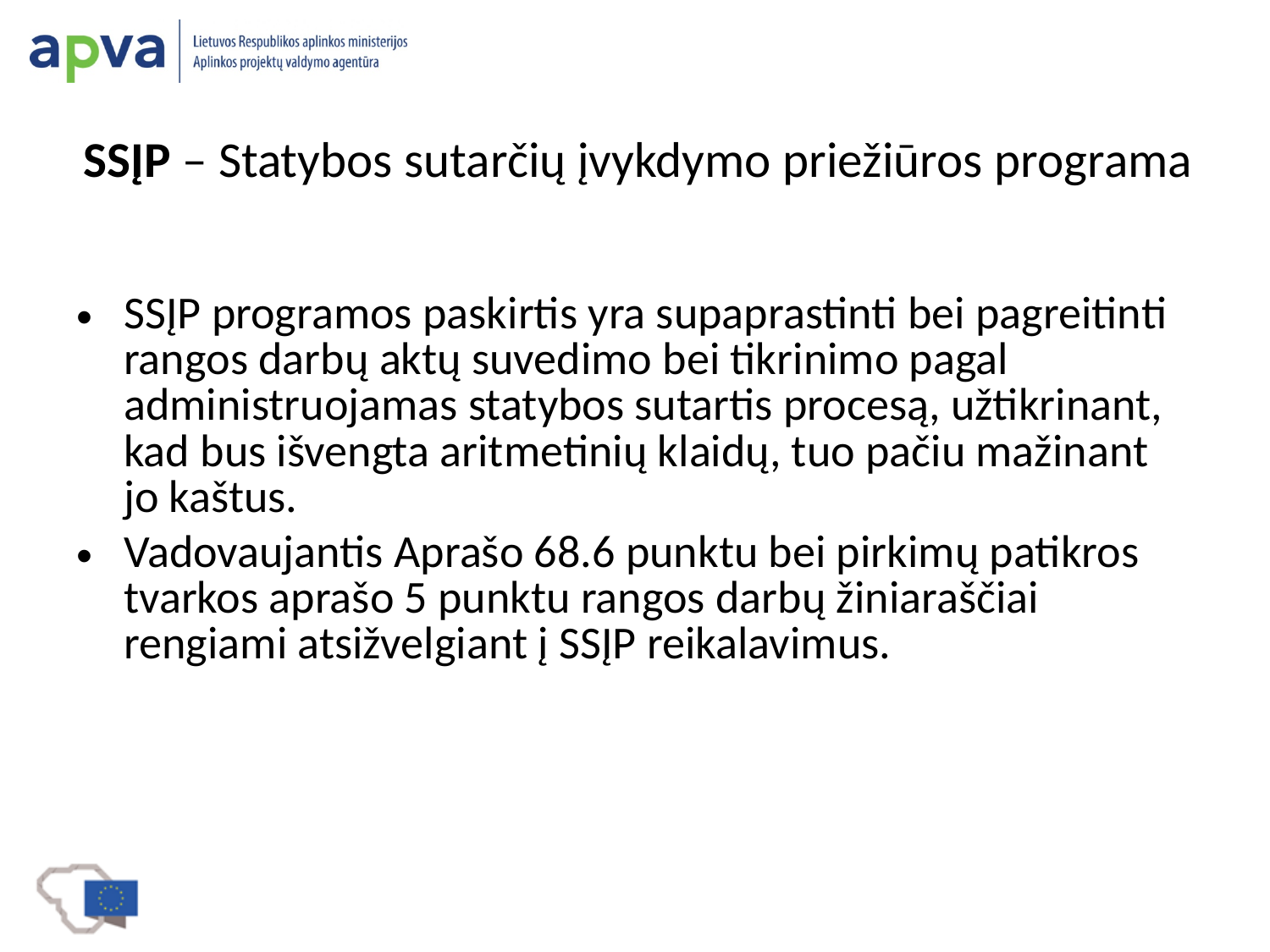

# SSĮP – Statybos sutarčių įvykdymo priežiūros programa

SSĮP programos paskirtis yra supaprastinti bei pagreitinti rangos darbų aktų suvedimo bei tikrinimo pagal administruojamas statybos sutartis procesą, užtikrinant, kad bus išvengta aritmetinių klaidų, tuo pačiu mažinant jo kaštus.
Vadovaujantis Aprašo 68.6 punktu bei pirkimų patikros tvarkos aprašo 5 punktu rangos darbų žiniaraščiai rengiami atsižvelgiant į SSĮP reikalavimus.